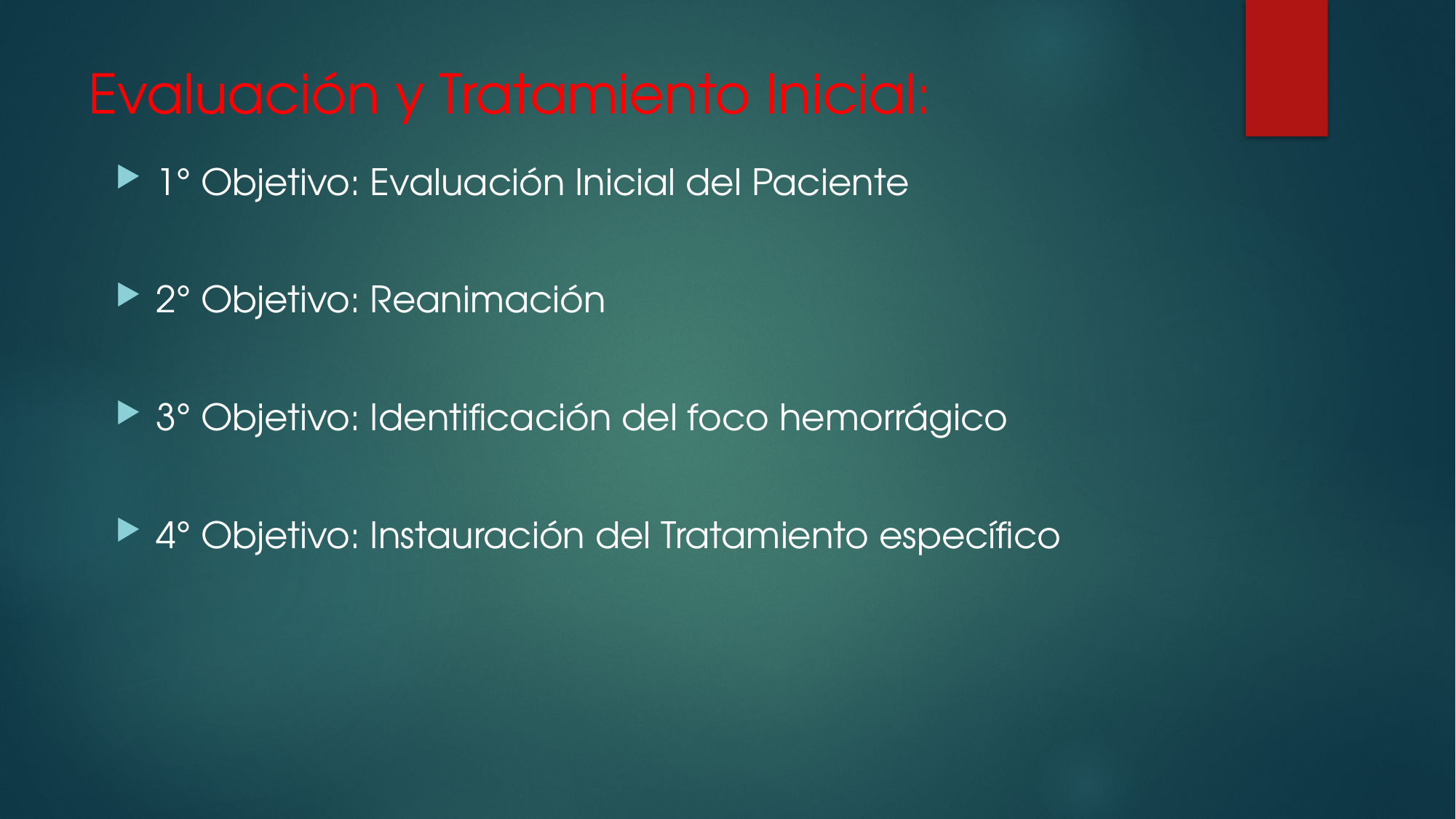

# Evaluación y Tratamiento Inicial:
1° Objetivo: Evaluación Inicial del Paciente

2° Objetivo: Reanimación

3° Objetivo: Identificación del foco hemorrágico

4° Objetivo: Instauración del Tratamiento específico